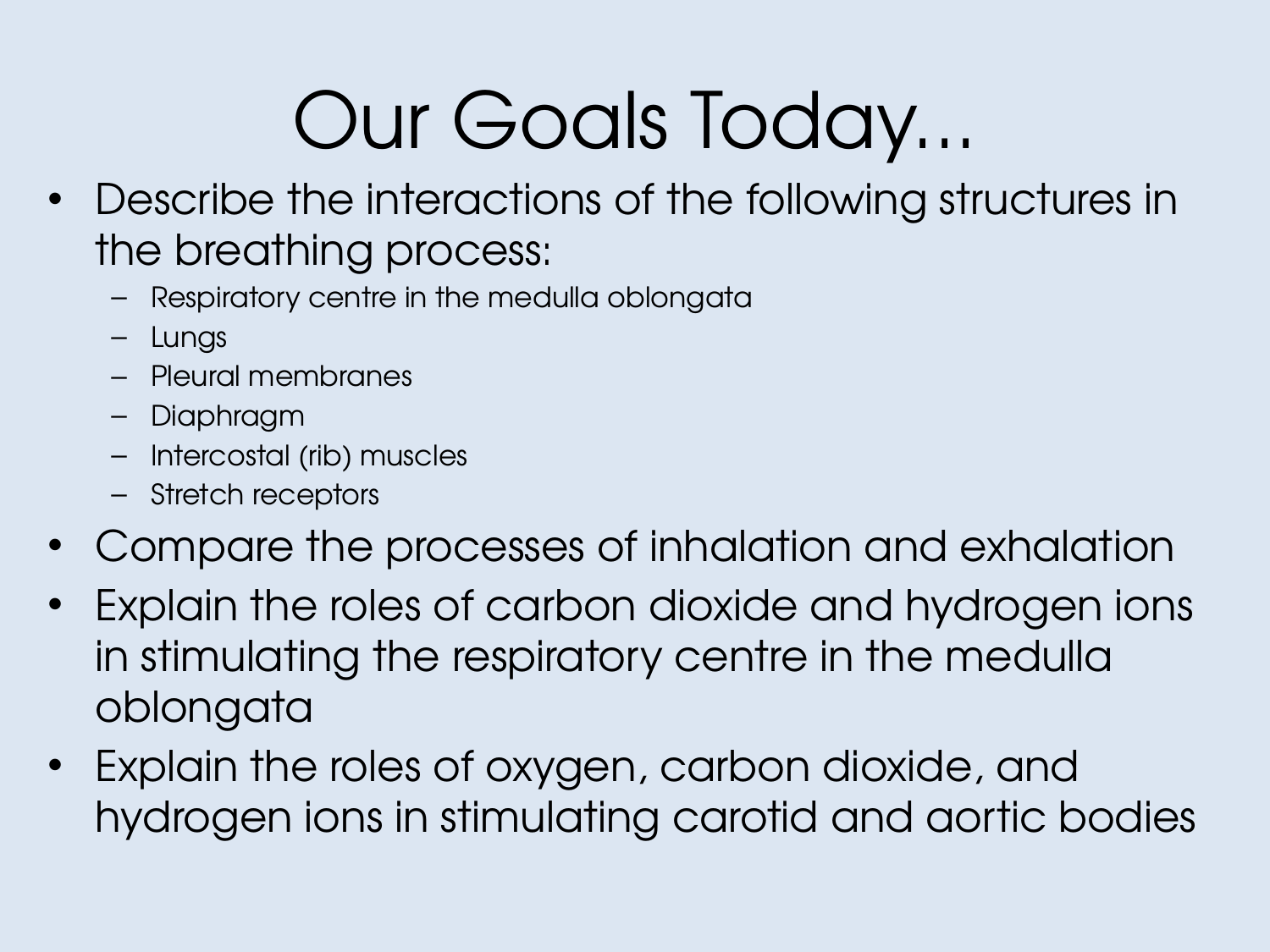

# Our Goals Today...
Describe the interactions of the following structures in the breathing process:
Respiratory centre in the medulla oblongata
Lungs
Pleural membranes
Diaphragm
Intercostal (rib) muscles
Stretch receptors
Compare the processes of inhalation and exhalation
Explain the roles of carbon dioxide and hydrogen ions in stimulating the respiratory centre in the medulla oblongata
Explain the roles of oxygen, carbon dioxide, and hydrogen ions in stimulating carotid and aortic bodies